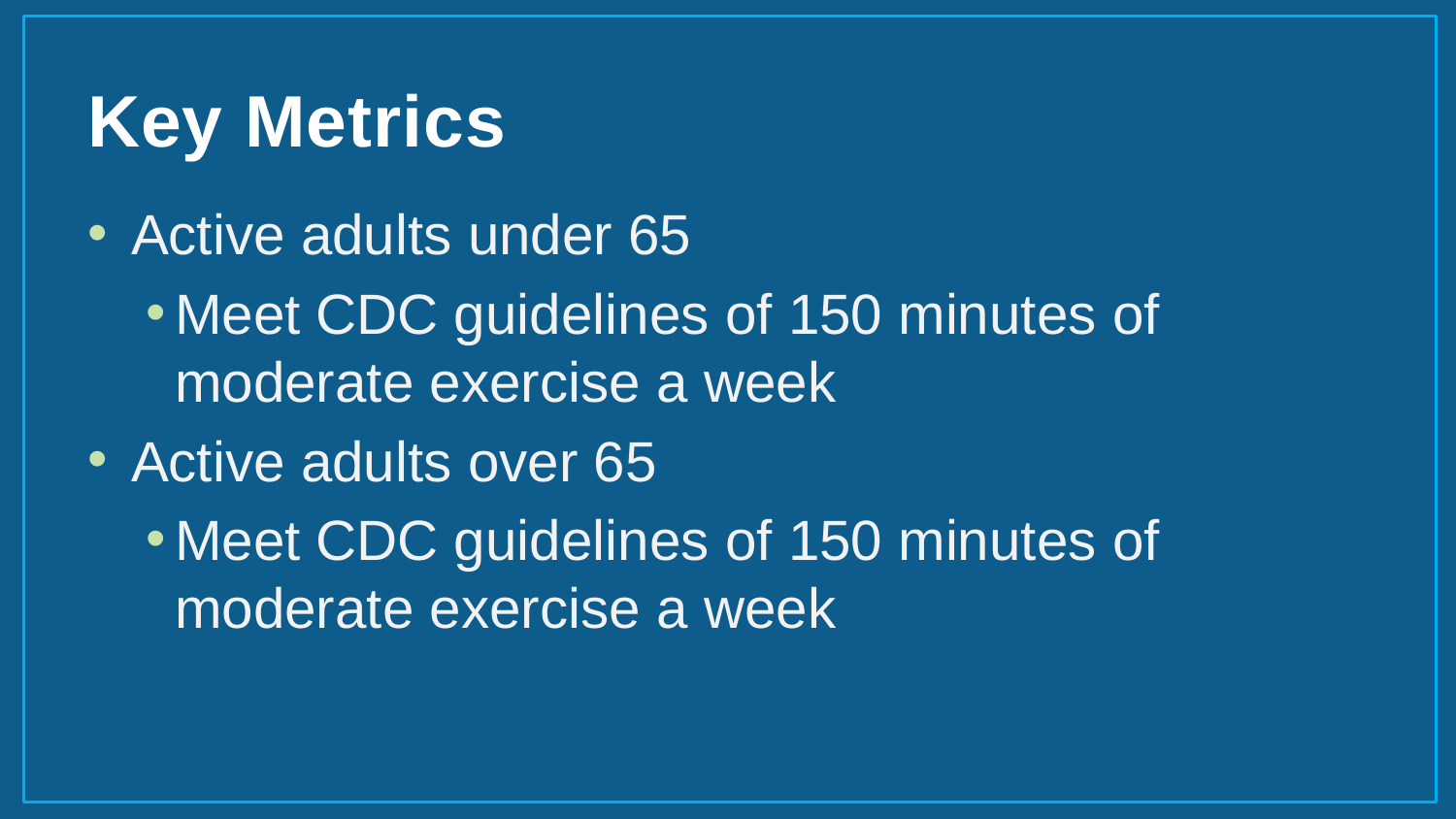

# Key Metrics
Active adults under 65
Meet CDC guidelines of 150 minutes of moderate exercise a week
Active adults over 65
Meet CDC guidelines of 150 minutes of moderate exercise a week